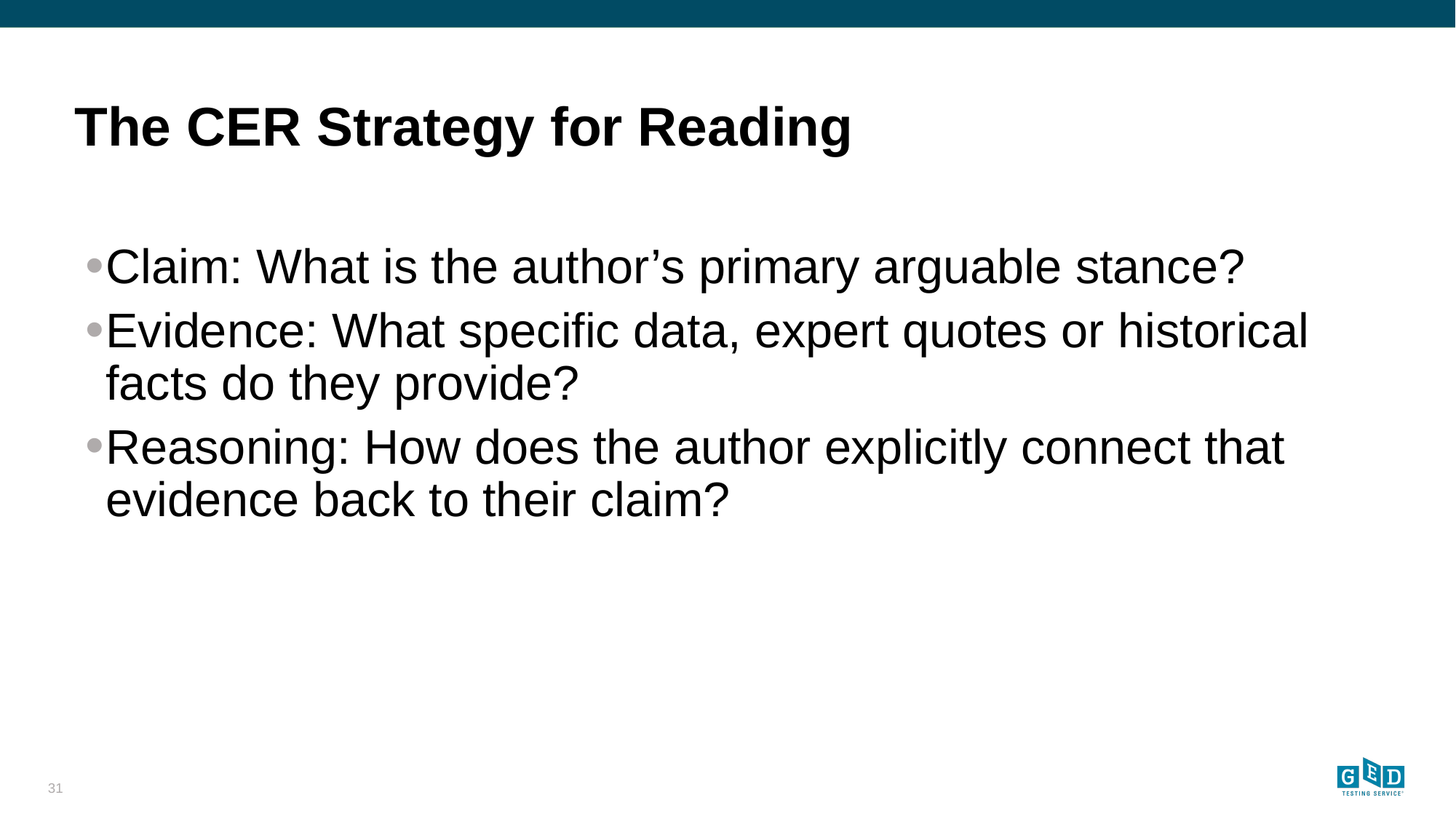

# The CER Strategy for Reading
Claim: What is the author’s primary arguable stance?
Evidence: What specific data, expert quotes or historical facts do they provide?
Reasoning: How does the author explicitly connect that evidence back to their claim?
31